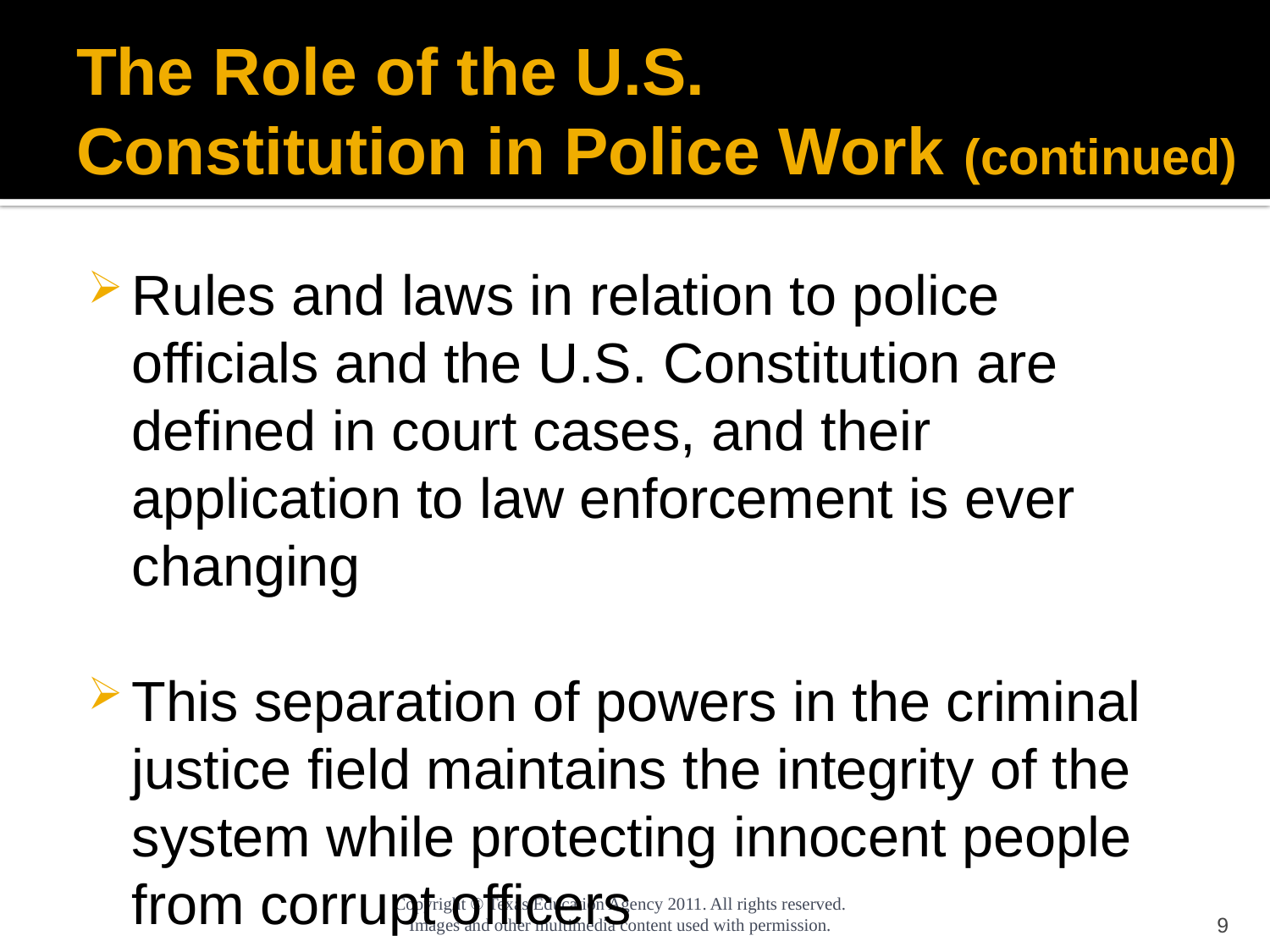

# The Role of the U.S. Constitution in Police Work (continued)
Rules and laws in relation to police officials and the U.S. Constitution are defined in court cases, and their application to law enforcement is ever changing

This separation of powers in the criminal justice field maintains the integrity of the system while protecting innocent people from corrupt officers

9